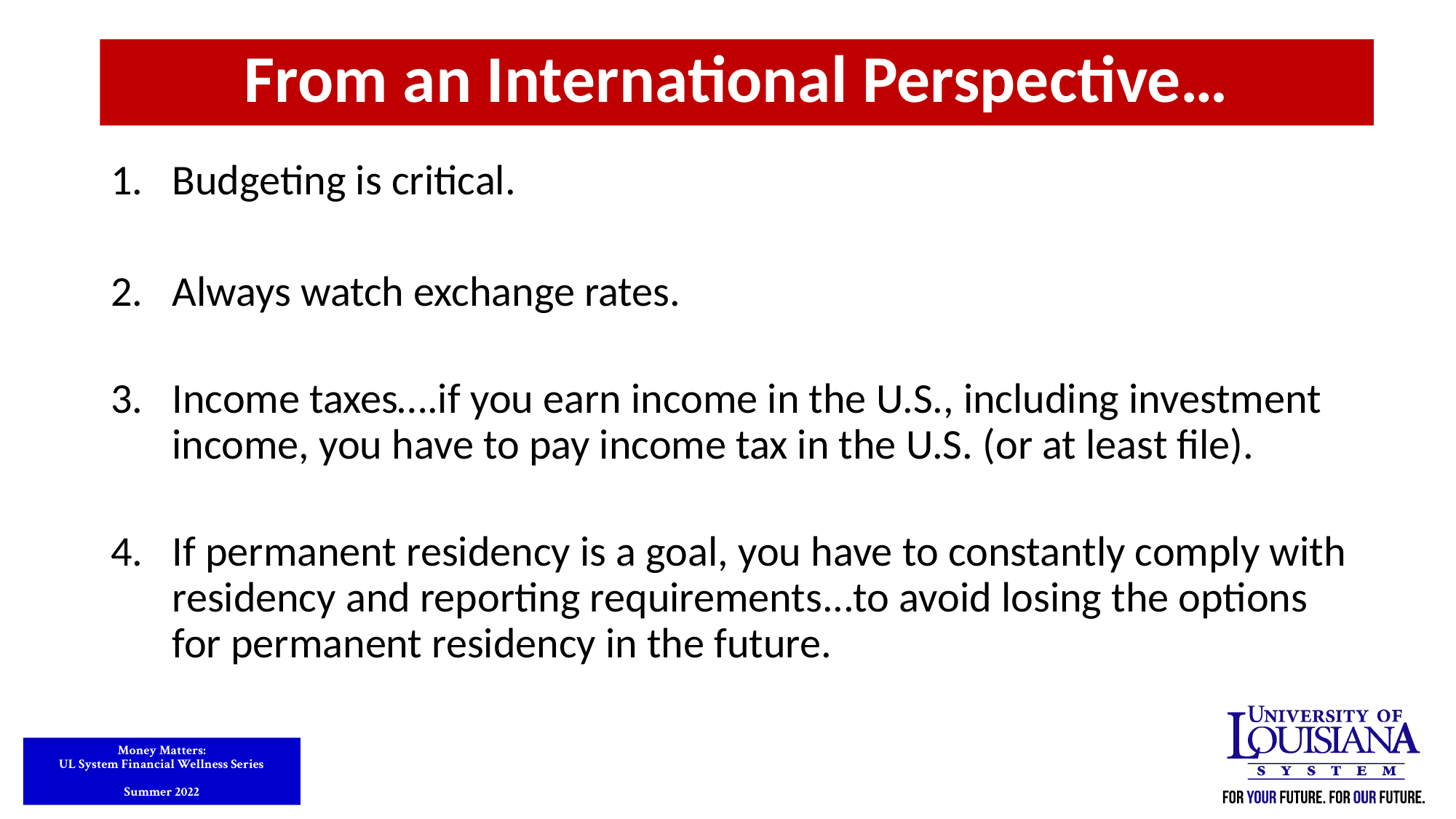

From an International Perspective…
Budgeting is critical.
Always watch exchange rates.
Income taxes….if you earn income in the U.S., including investment income, you have to pay income tax in the U.S. (or at least file).
If permanent residency is a goal, you have to constantly comply with residency and reporting requirements...to avoid losing the options for permanent residency in the future.